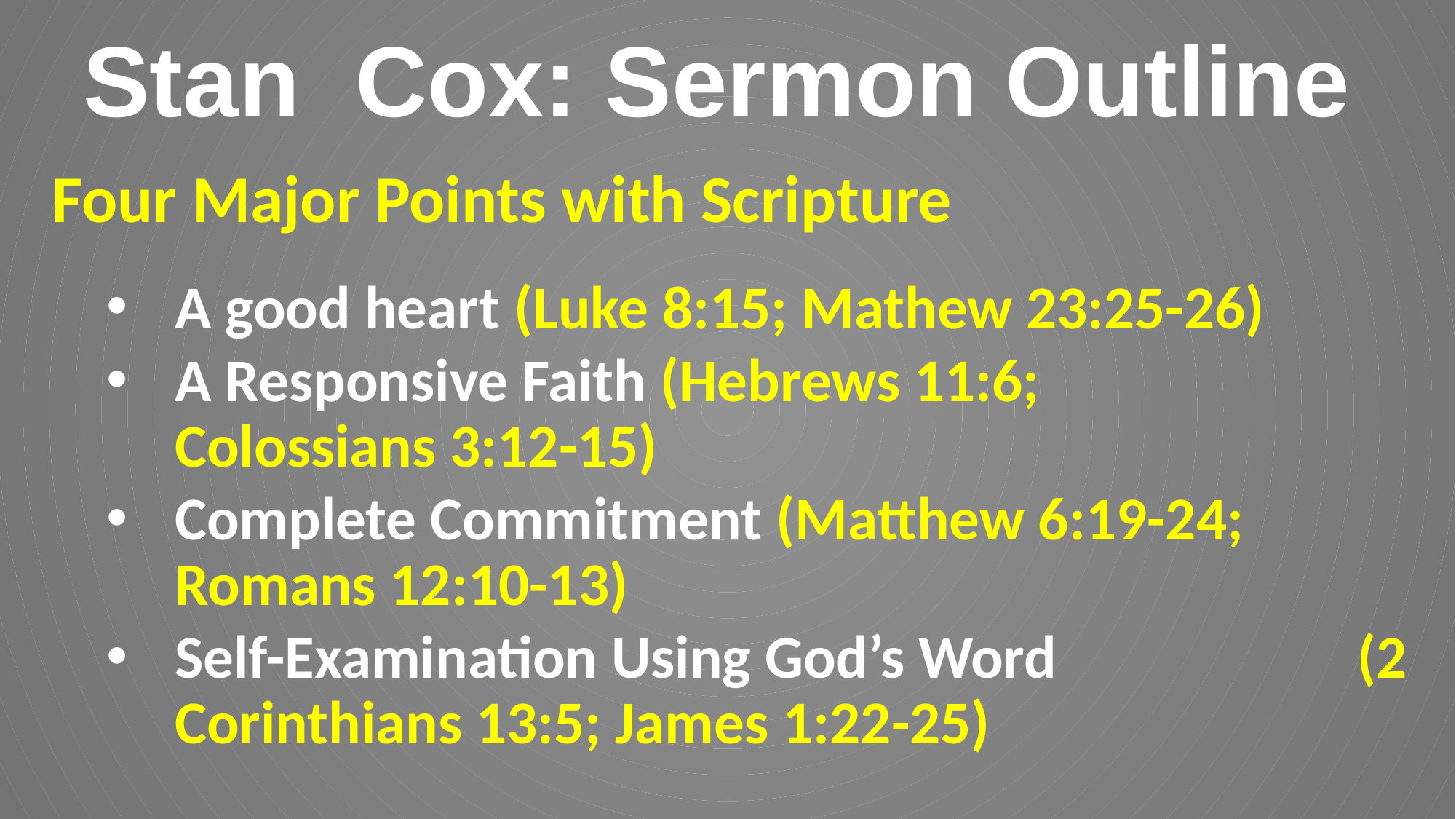

# Stan  Cox: Sermon Outline
Four Major Points with Scripture

A good heart (Luke 8:15; Mathew 23:25-26)
A Responsive Faith (Hebrews 11:6;            Colossians 3:12-15)
Complete Commitment (Matthew 6:19-24; Romans 12:10-13)
Self-Examination Using God’s Word                      (2 Corinthians 13:5; James 1:22-25)